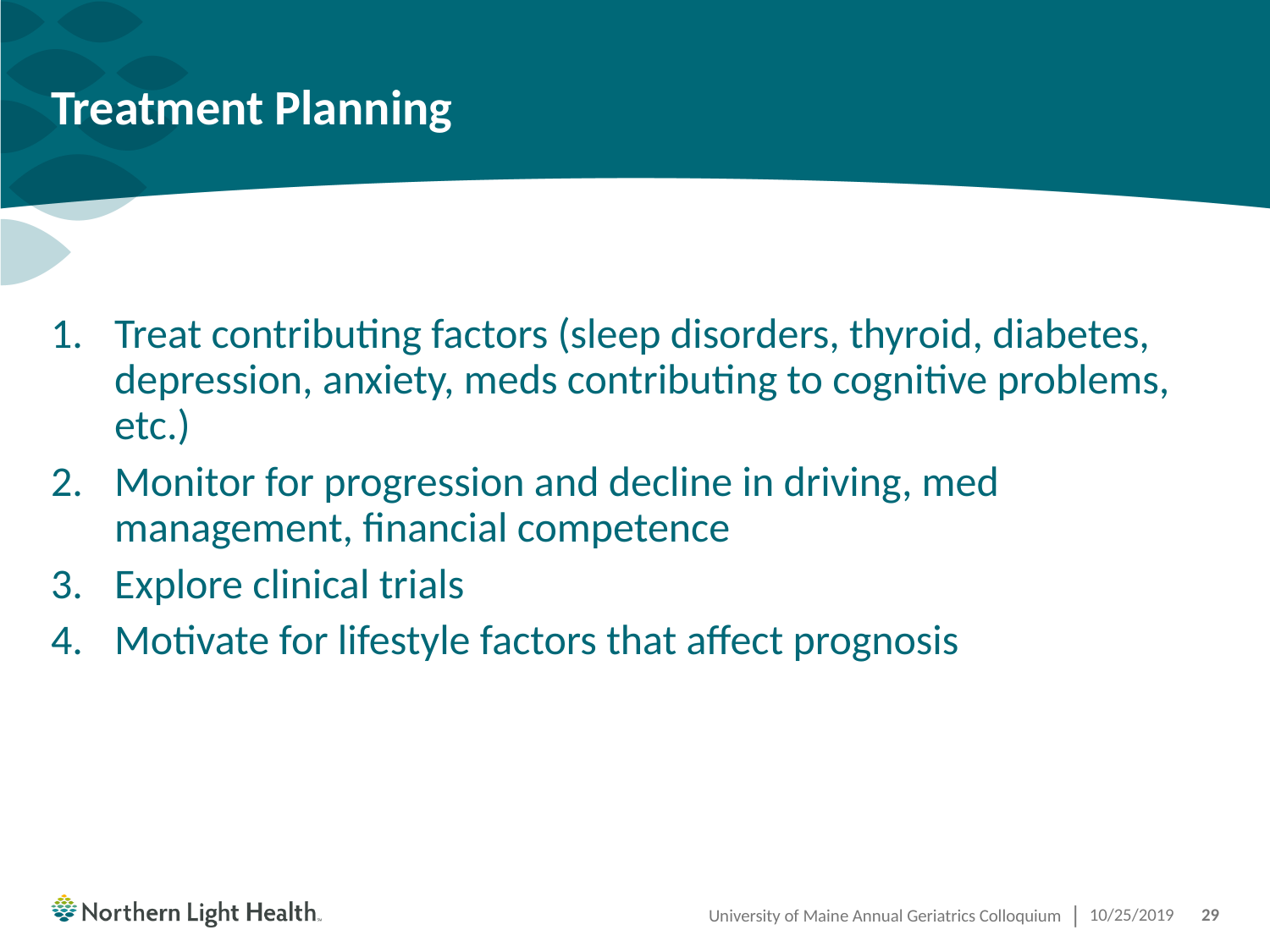

# Treatment Planning
Treat contributing factors (sleep disorders, thyroid, diabetes, depression, anxiety, meds contributing to cognitive problems, etc.)
Monitor for progression and decline in driving, med management, financial competence
Explore clinical trials
Motivate for lifestyle factors that affect prognosis
University of Maine Annual Geriatrics Colloquium
10/25/2019
29